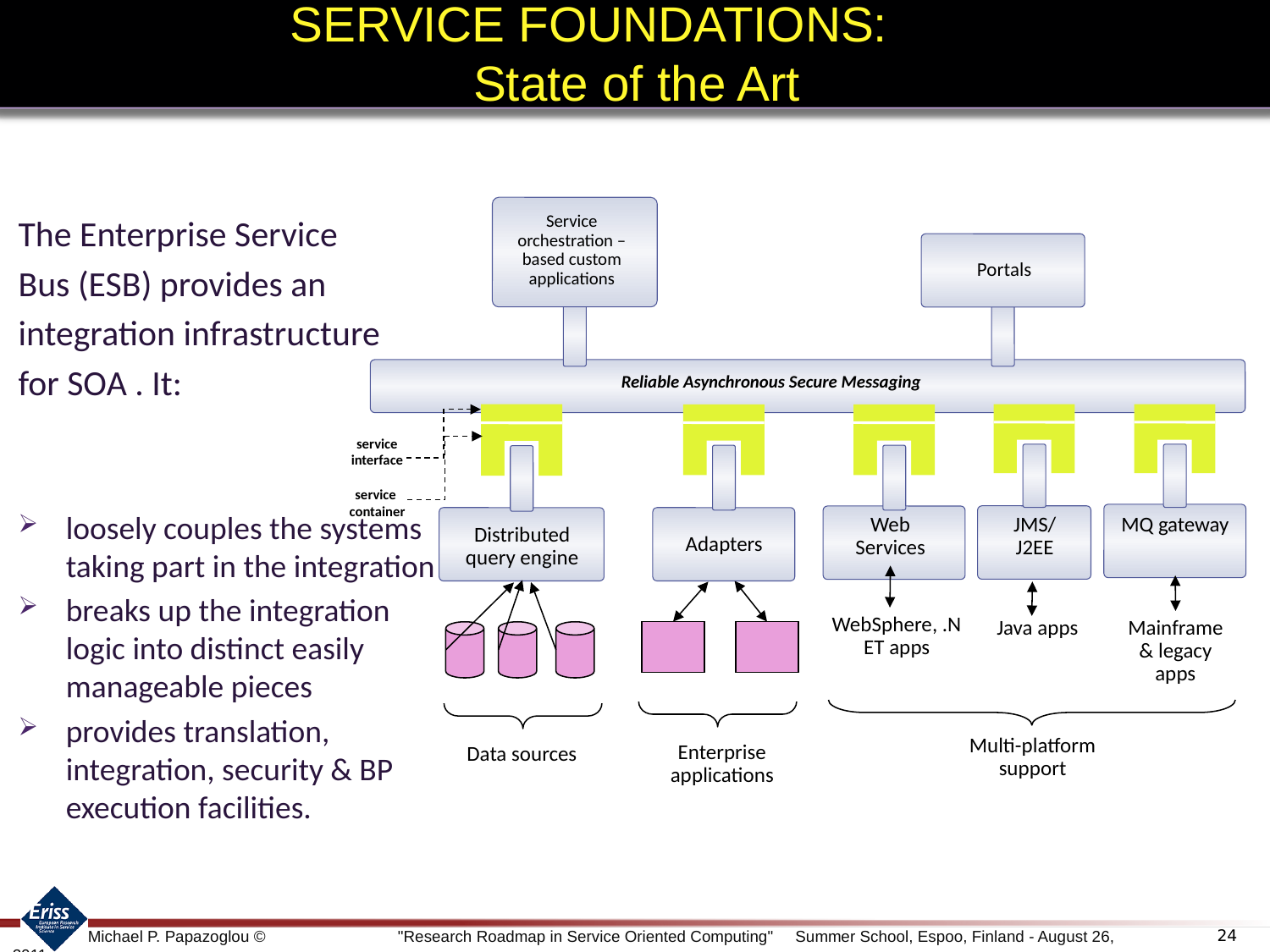

SERVICE FOUNDATIONS:
State of the Art

Service orchestration –based custom applications

Portals

Reliable Asynchronous Secure Messaging

service interface
service
container

Distributed query engine

Web Services
JMS/
J2EE
MQ gateway
Adapters
WebSphere, .NET apps
Java apps
Mainframe & legacy
apps

Multi-platform support
Enterprise applications
Data sources
The Enterprise Service
Bus (ESB) provides an
integration infrastructure
for SOA . It:

loosely couples the systems taking part in the integration
breaks up the integration logic into distinct easily manageable pieces
provides translation, integration, security & BP execution facilities.

24
                 Michael P. Papazoglou ©		 "Research Roadmap in Service Oriented Computing"     Summer School, Espoo, Finland - August 26, 2011